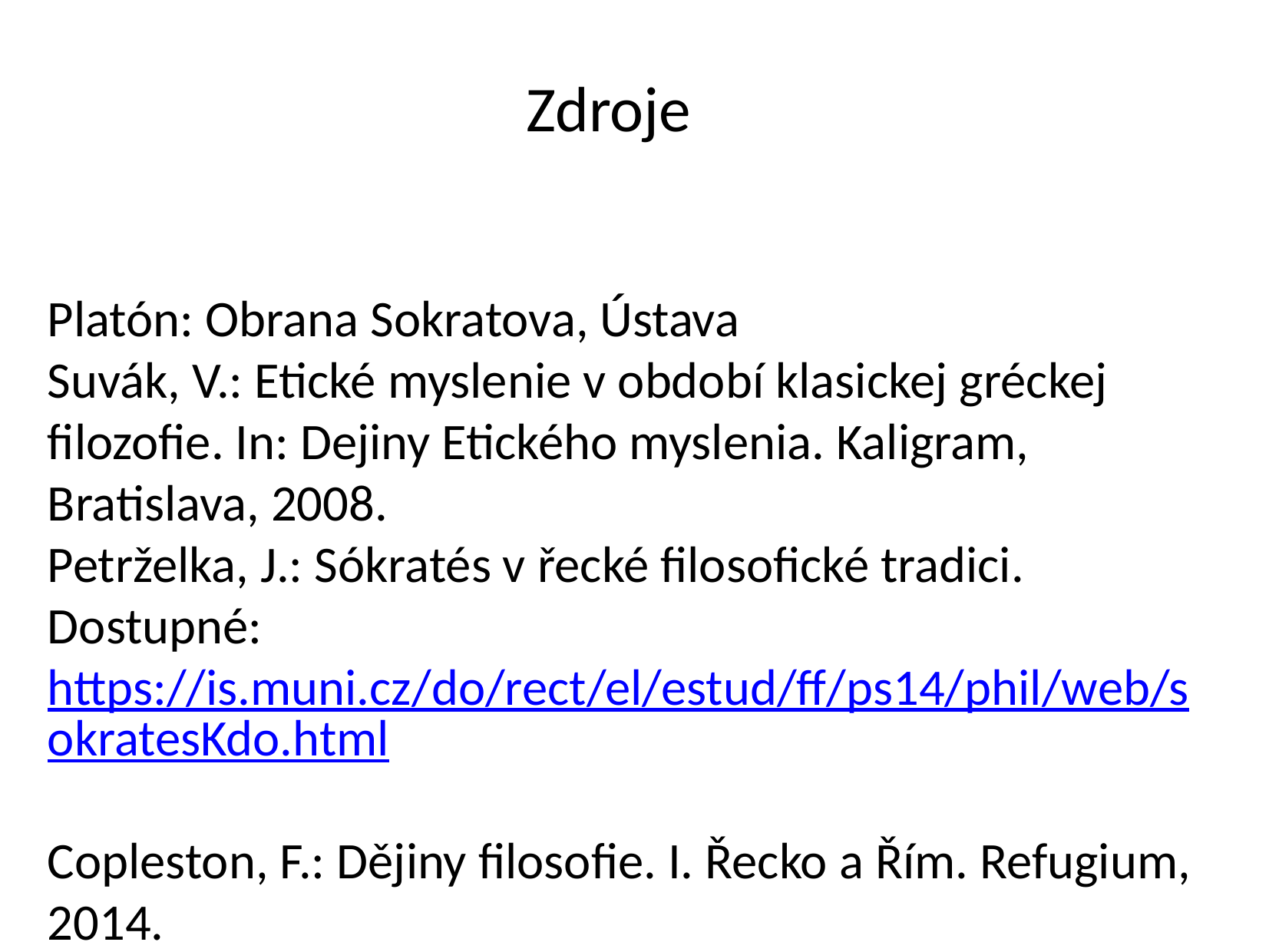

# Zdroje
Platón: Obrana Sokratova, Ústava
Suvák, V.: Etické myslenie v období klasickej gréckej filozofie. In: Dejiny Etického myslenia. Kaligram, Bratislava, 2008.
Petrželka, J.: Sókratés v řecké filosofické tradici. Dostupné: https://is.muni.cz/do/rect/el/estud/ff/ps14/phil/web/sokratesKdo.html
Copleston, F.: Dějiny filosofie. I. Řecko a Řím. Refugium, 2014.